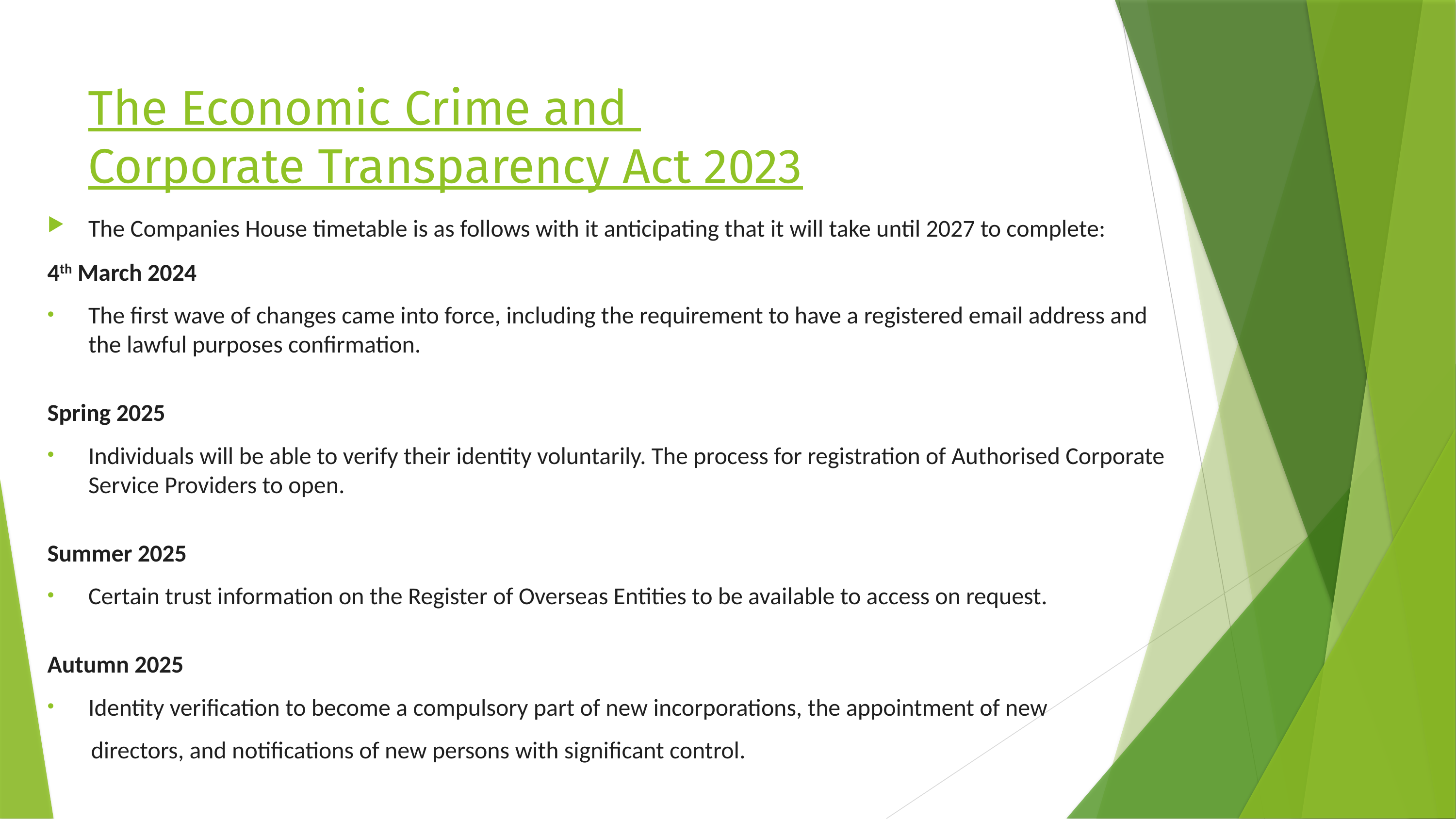

# The Economic Crime and Corporate Transparency Act 2023
The Companies House timetable is as follows with it anticipating that it will take until 2027 to complete:
4th March 2024
The first wave of changes came into force, including the requirement to have a registered email address and the lawful purposes confirmation.

Spring 2025
Individuals will be able to verify their identity voluntarily. The process for registration of Authorised Corporate Service Providers to open.

Summer 2025
Certain trust information on the Register of Overseas Entities to be available to access on request.

Autumn 2025
Identity verification to become a compulsory part of new incorporations, the appointment of new
        directors, and notifications of new persons with significant control.